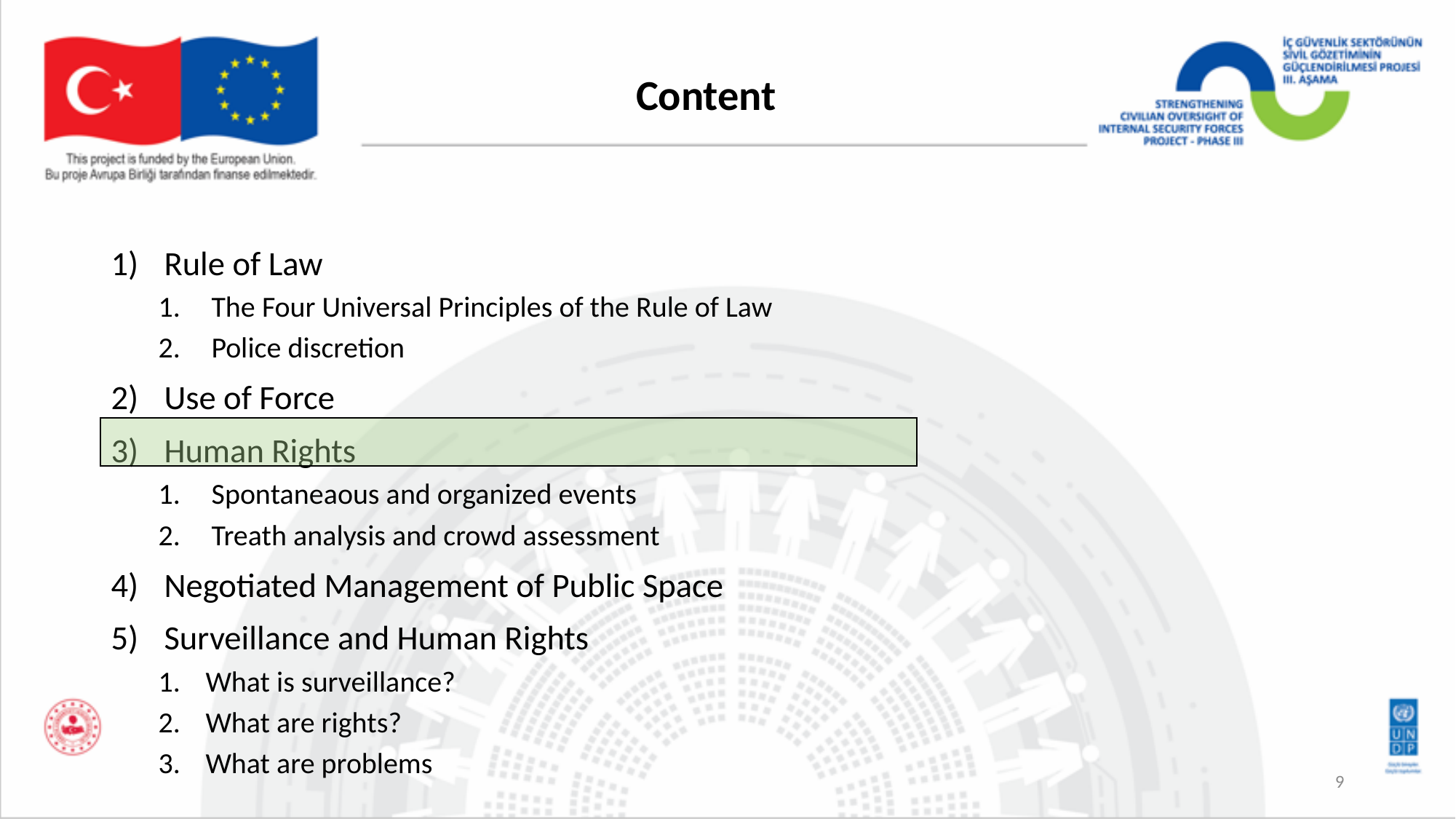

# Content
Rule of Law
The Four Universal Principles of the Rule of Law
Police discretion
Use of Force
Human Rights
Spontaneaous and organized events
Treath analysis and crowd assessment
Negotiated Management of Public Space
Surveillance and Human Rights
What is surveillance?
What are rights?
What are problems

9